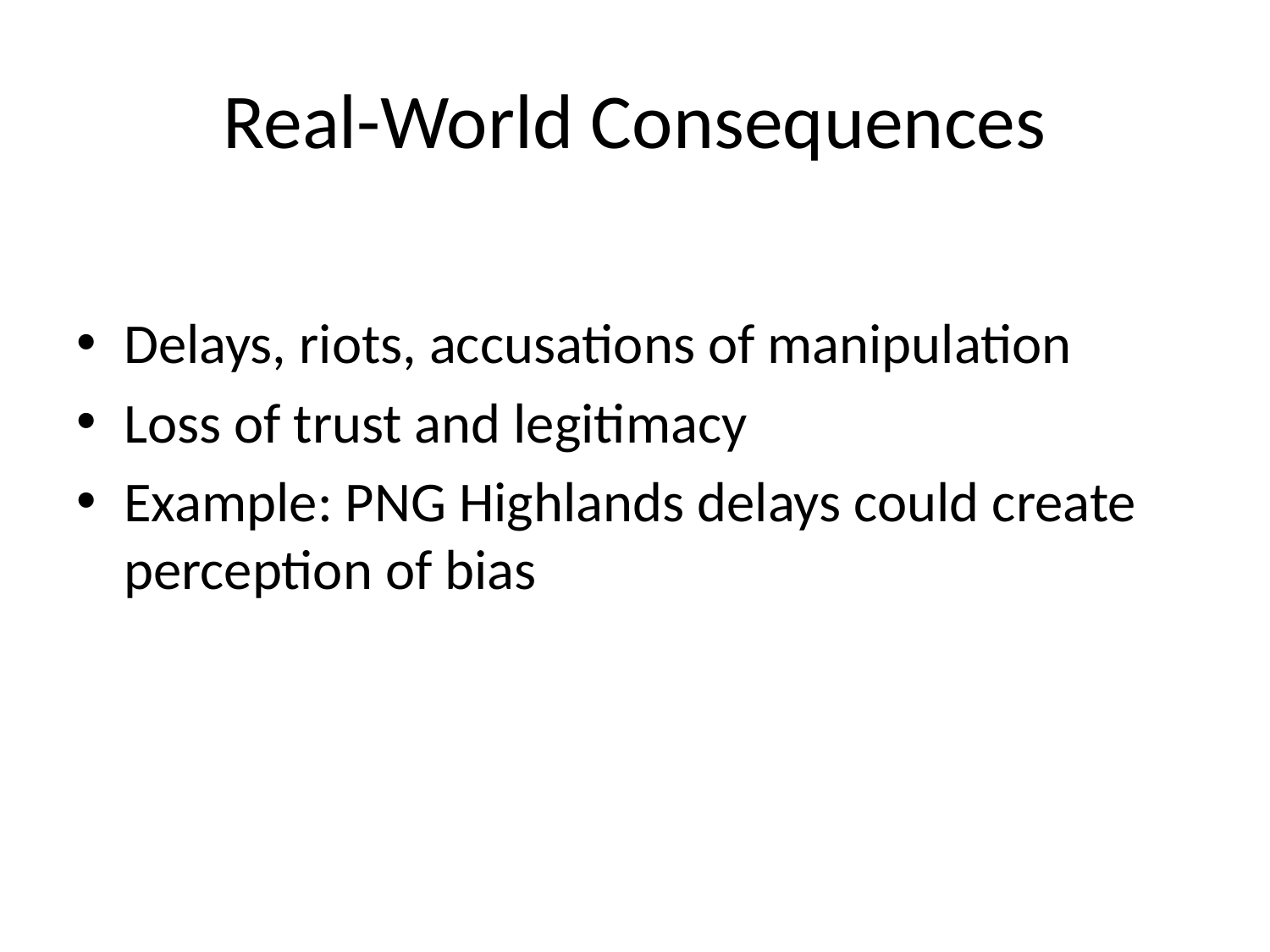

# Real-World Consequences

Delays, riots, accusations of manipulation
Loss of trust and legitimacy
Example: PNG Highlands delays could create perception of bias